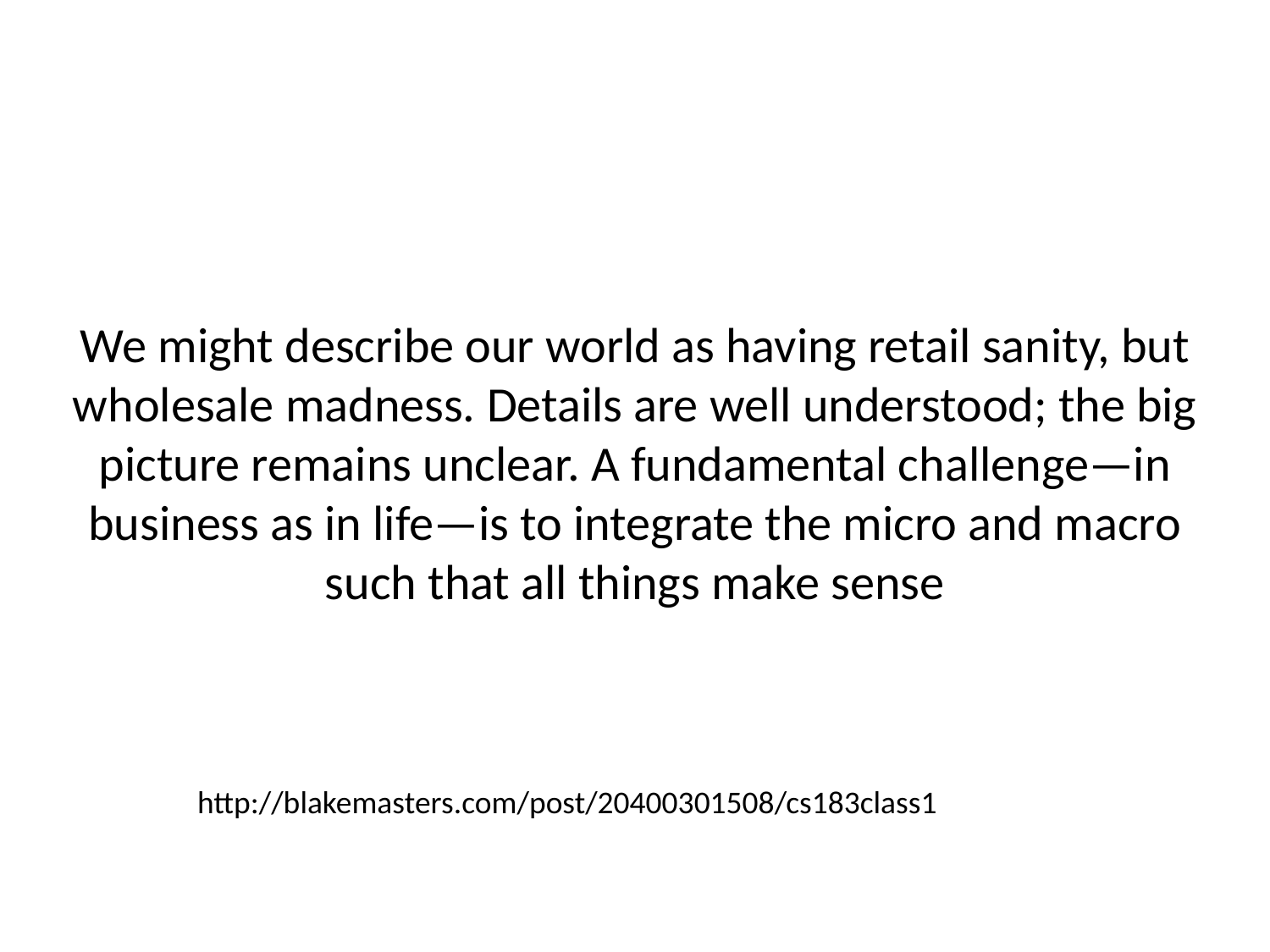

# We might describe our world as having retail sanity, but wholesale madness. Details are well understood; the big picture remains unclear. A fundamental challenge—in business as in life—is to integrate the micro and macro such that all things make sense
http://blakemasters.com/post/20400301508/cs183class1